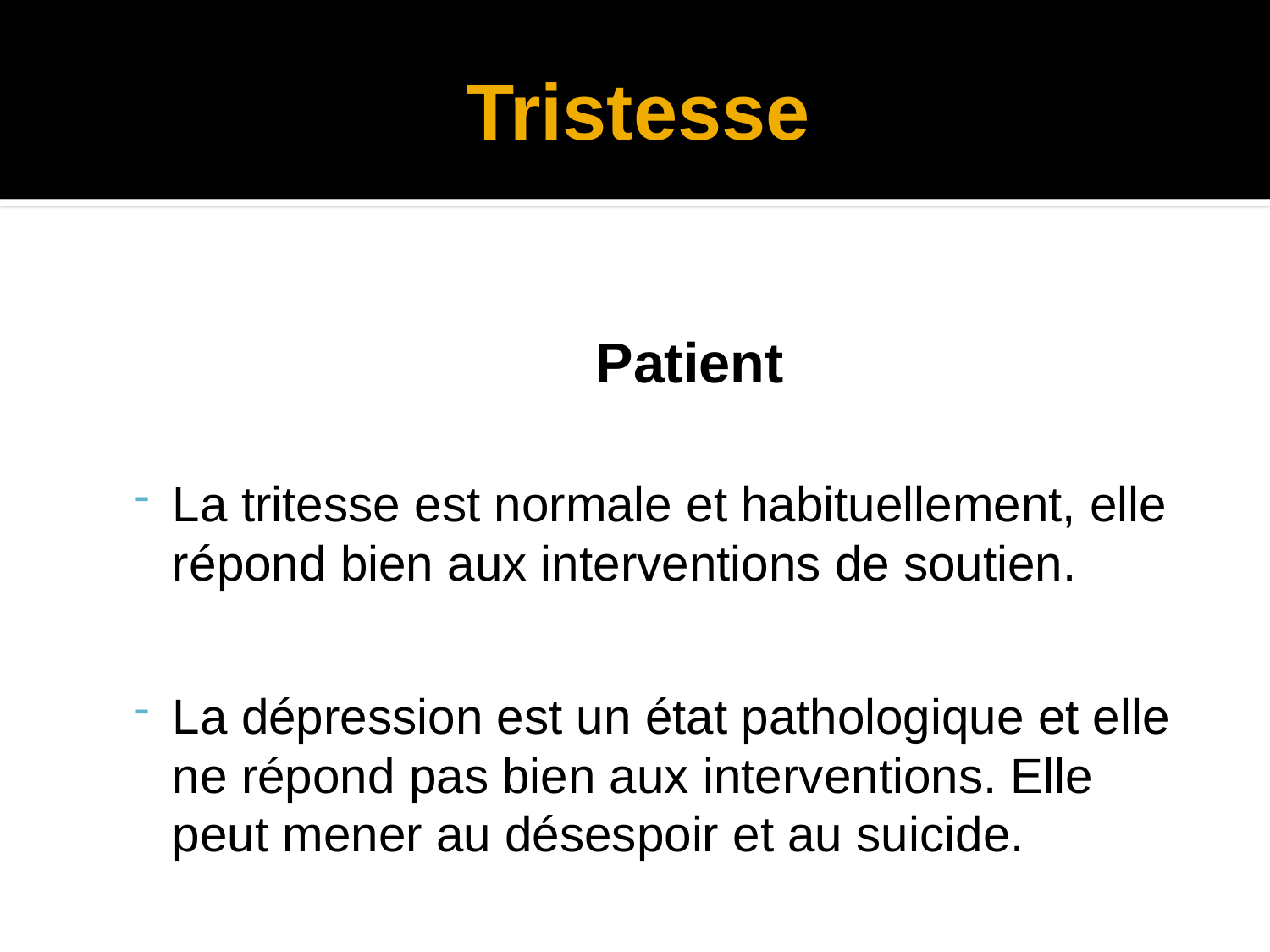

# Tristesse

				Patient

La tritesse est normale et habituellement, elle répond bien aux interventions de soutien.

La dépression est un état pathologique et elle ne répond pas bien aux interventions. Elle peut mener au désespoir et au suicide.